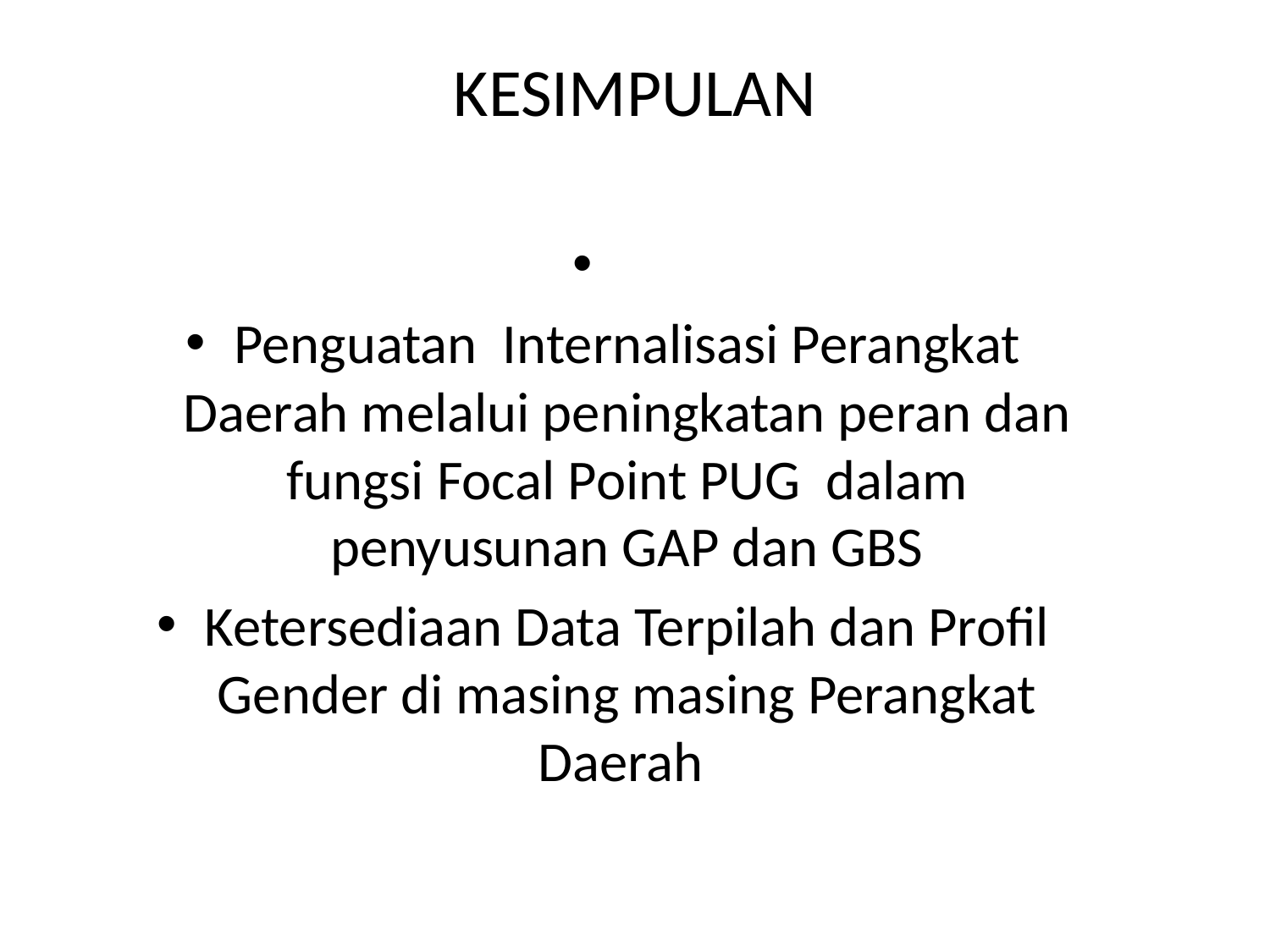

# KESIMPULAN

Penguatan  Internalisasi Perangkat Daerah melalui peningkatan peran dan fungsi Focal Point PUG  dalam penyusunan GAP dan GBS
Ketersediaan Data Terpilah dan Profil Gender di masing masing Perangkat Daerah